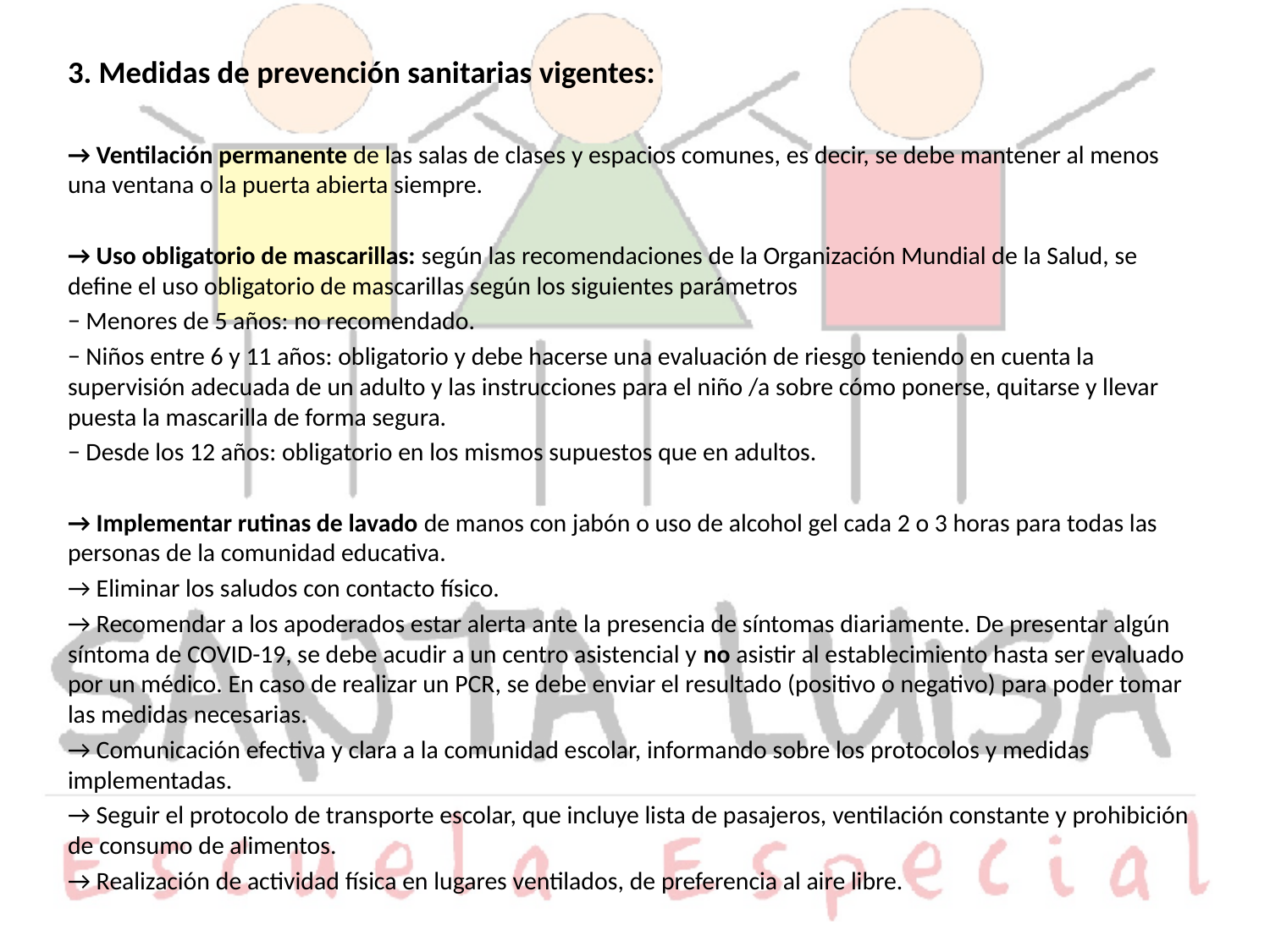

3. Medidas de prevención sanitarias vigentes:

→ Ventilación permanente de las salas de clases y espacios comunes, es decir, se debe mantener al menos una ventana o la puerta abierta siempre.

→ Uso obligatorio de mascarillas: según las recomendaciones de la Organización Mundial de la Salud, se define el uso obligatorio de mascarillas según los siguientes parámetros
− Menores de 5 años: no recomendado.
− Niños entre 6 y 11 años: obligatorio y debe hacerse una evaluación de riesgo teniendo en cuenta la supervisión adecuada de un adulto y las instrucciones para el niño /a sobre cómo ponerse, quitarse y llevar puesta la mascarilla de forma segura.
− Desde los 12 años: obligatorio en los mismos supuestos que en adultos.

→ Implementar rutinas de lavado de manos con jabón o uso de alcohol gel cada 2 o 3 horas para todas las personas de la comunidad educativa.
→ Eliminar los saludos con contacto físico.
→ Recomendar a los apoderados estar alerta ante la presencia de síntomas diariamente. De presentar algún síntoma de COVID-19, se debe acudir a un centro asistencial y no asistir al establecimiento hasta ser evaluado por un médico. En caso de realizar un PCR, se debe enviar el resultado (positivo o negativo) para poder tomar las medidas necesarias.
→ Comunicación efectiva y clara a la comunidad escolar, informando sobre los protocolos y medidas implementadas.
→ Seguir el protocolo de transporte escolar, que incluye lista de pasajeros, ventilación constante y prohibición de consumo de alimentos.
→ Realización de actividad física en lugares ventilados, de preferencia al aire libre.